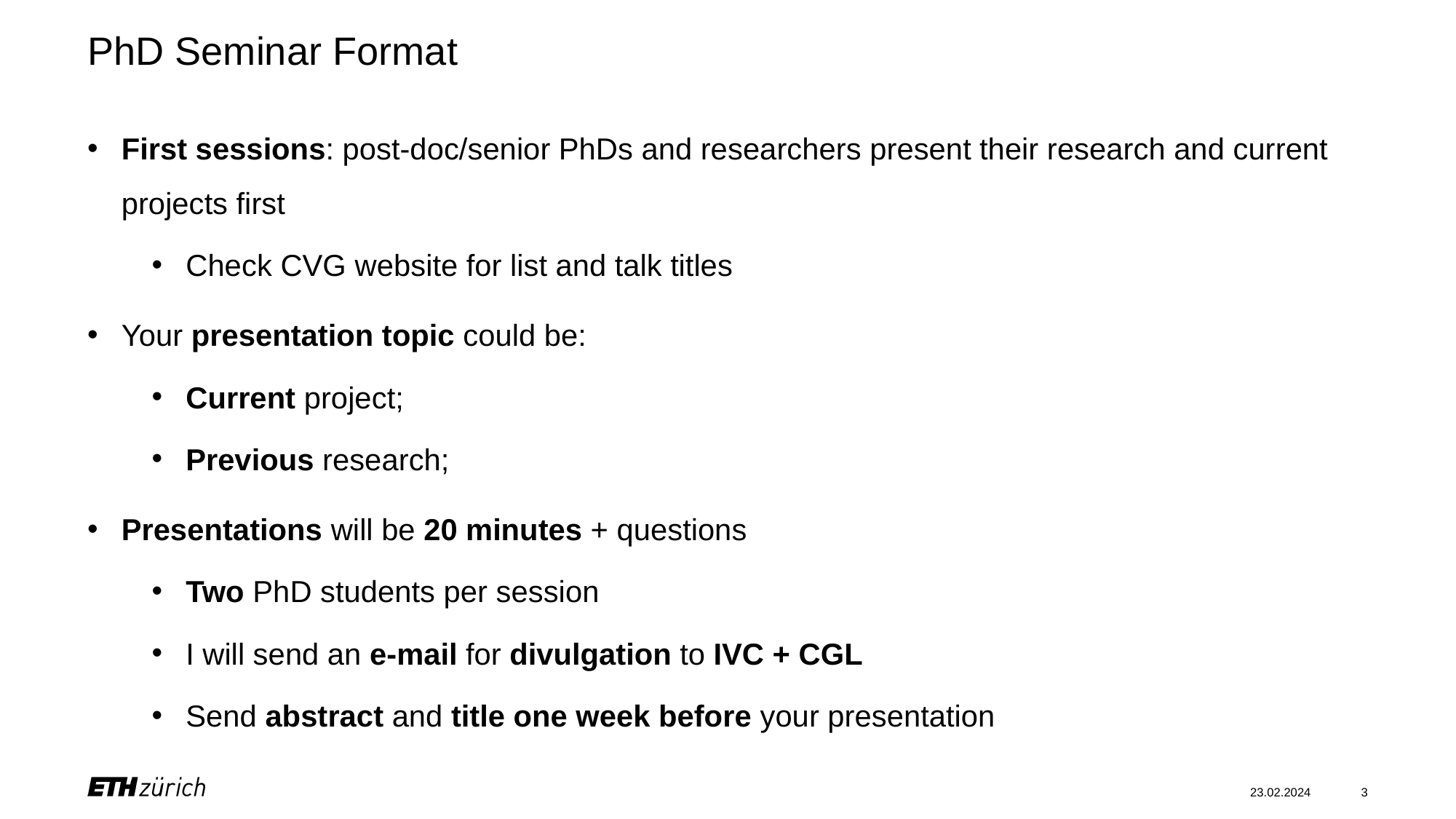

# PhD Seminar Format
First sessions: post-doc/senior PhDs and researchers present their research and current projects first
Check CVG website for list and talk titles
Your presentation topic could be:
Current project;
Previous research;
Presentations will be 20 minutes + questions
Two PhD students per session
I will send an e-mail for divulgation to IVC + CGL
Send abstract and title one week before your presentation
23.02.2024
3